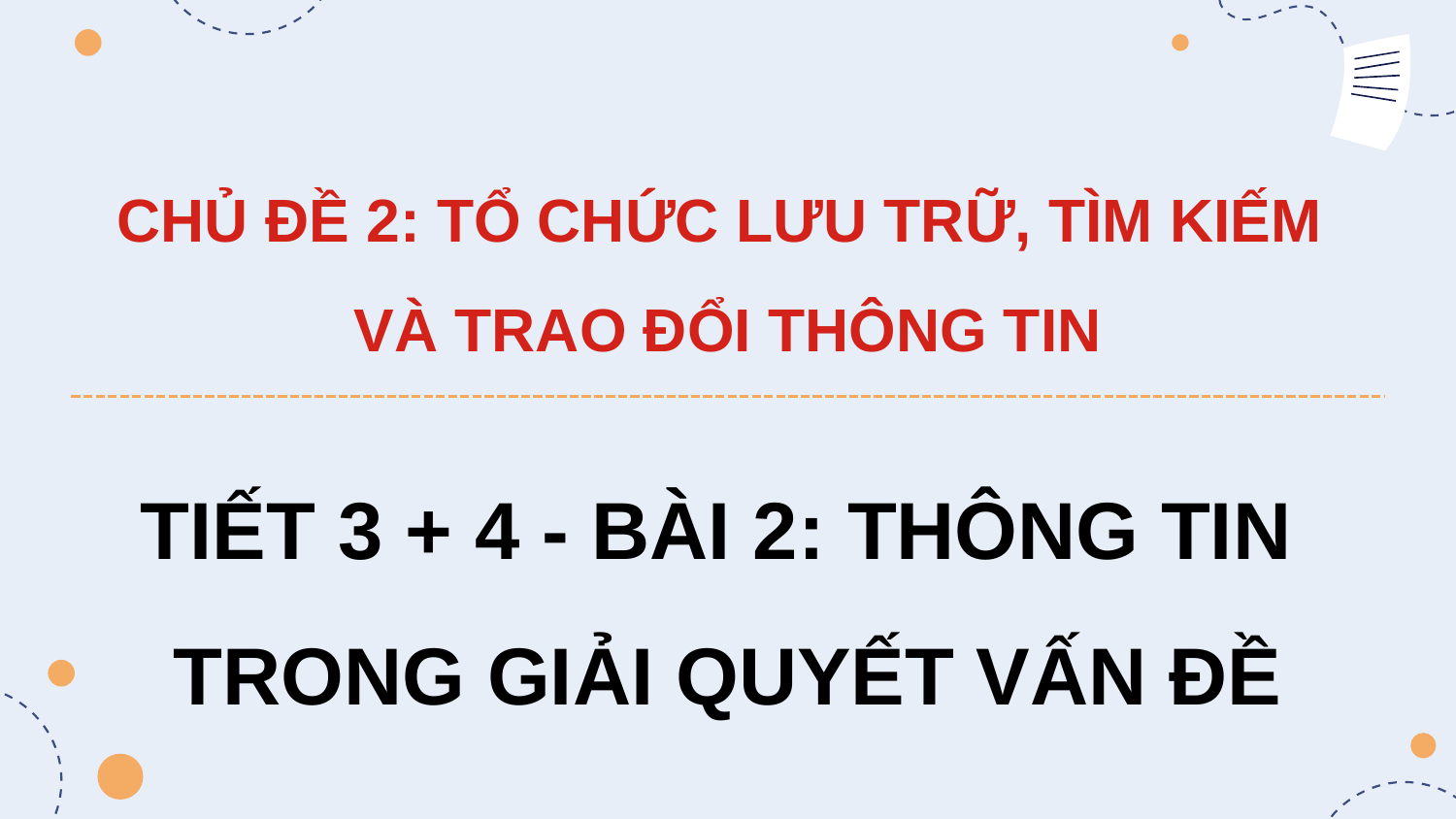

CHỦ ĐỀ 2: TỔ CHỨC LƯU TRỮ, TÌM KIẾM
VÀ TRAO ĐỔI THÔNG TIN
TIẾT 3 + 4 - BÀI 2: THÔNG TIN
TRONG GIẢI QUYẾT VẤN ĐỀ